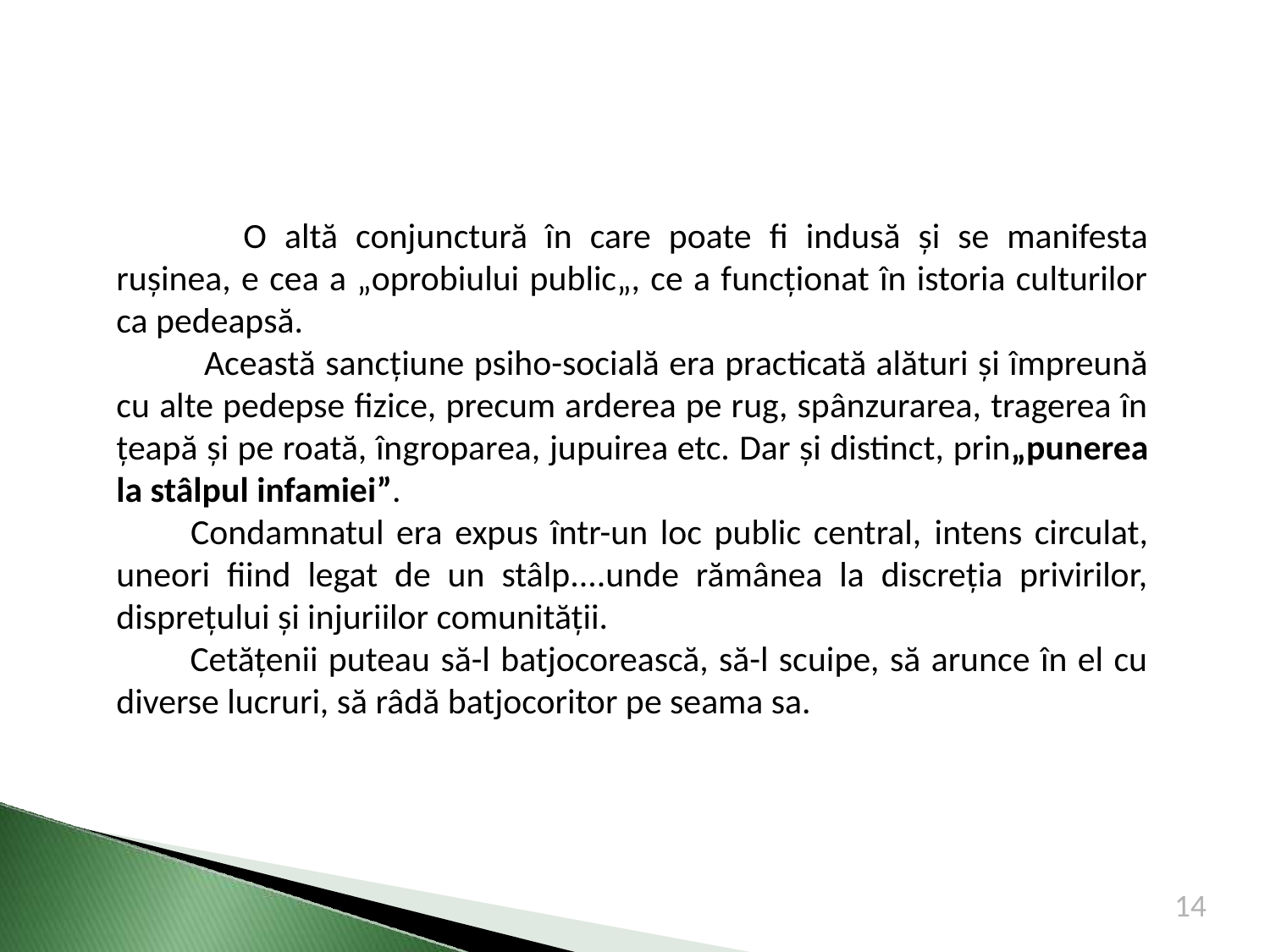

O altă conjunctură în care poate fi indusă și se manifesta rușinea, e cea a „oprobiului public„, ce a funcționat în istoria culturilor ca pedeapsă.
         Această sancțiune psiho-socială era practicată alături și împreună cu alte pedepse fizice, precum arderea pe rug, spânzurarea, tragerea în țeapă și pe roată, îngroparea, jupuirea etc. Dar și distinct, prin„punerea la stâlpul infamiei”.
      Condamnatul era expus într-un loc public central, intens circulat, uneori fiind legat de un stâlp....unde rămânea la discreția privirilor, disprețului și injuriilor comunității.
       Cetățenii puteau să-l batjocorească, să-l scuipe, să arunce în el cu diverse lucruri, să râdă batjocoritor pe seama sa.

14